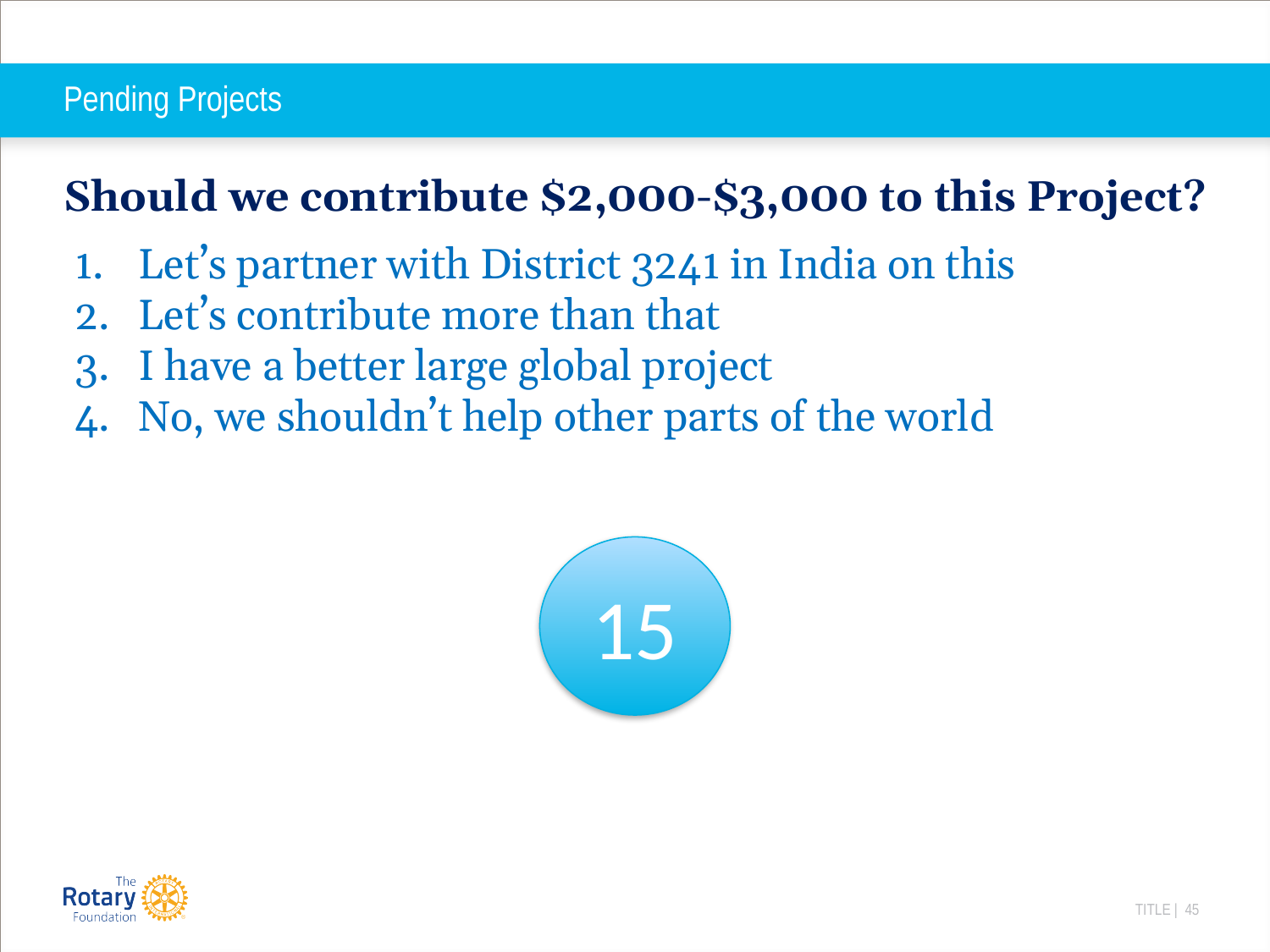

# Pending Projects
Should we contribute $2,000-$3,000 to this Project?
Let’s partner with District 3241 in India on this
Let’s contribute more than that
I have a better large global project
No, we shouldn’t help other parts of the world

15